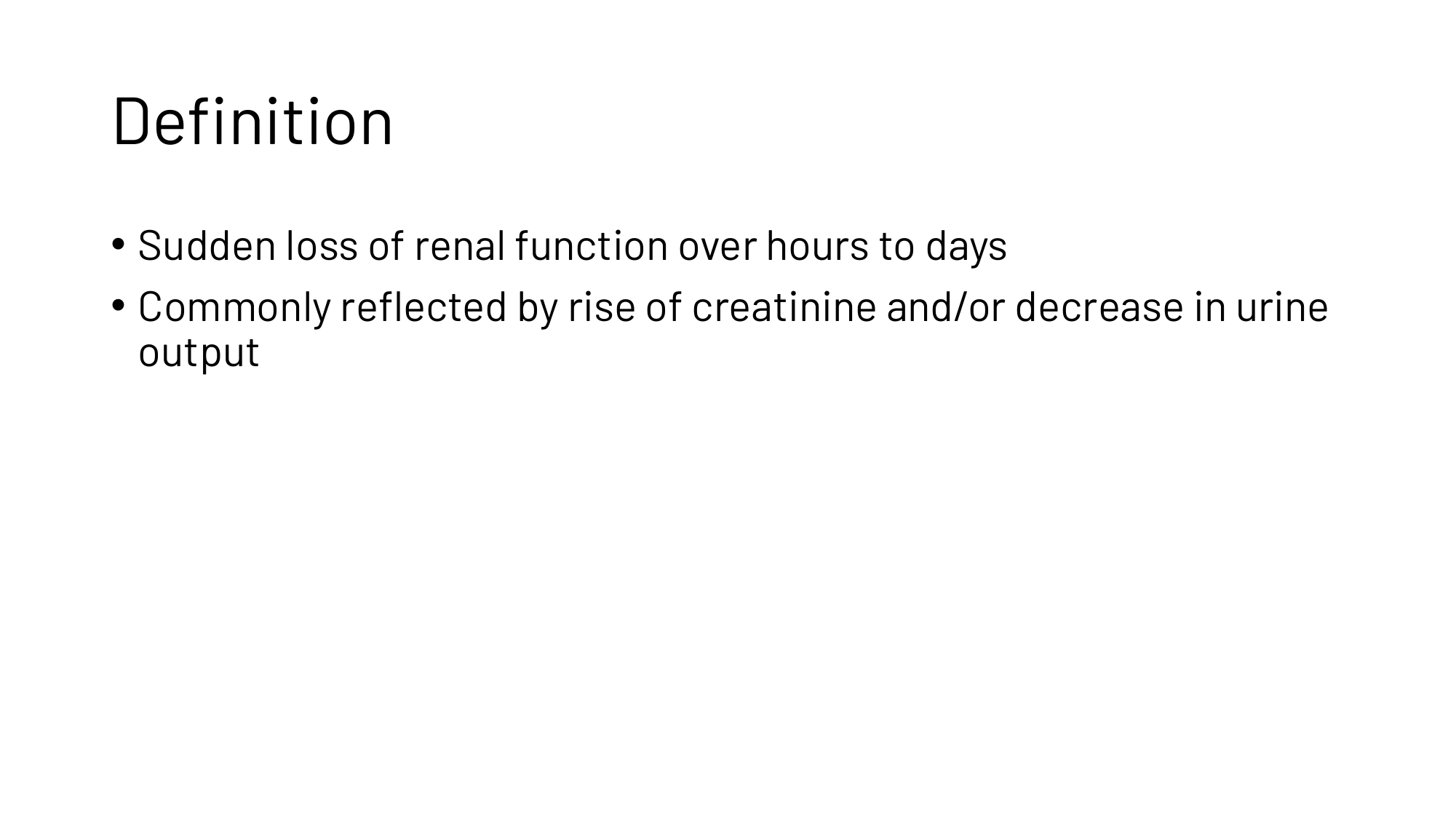

# Definition
Sudden loss of renal function over hours to days
Commonly reflected by rise of creatinine and/or decrease in urine output